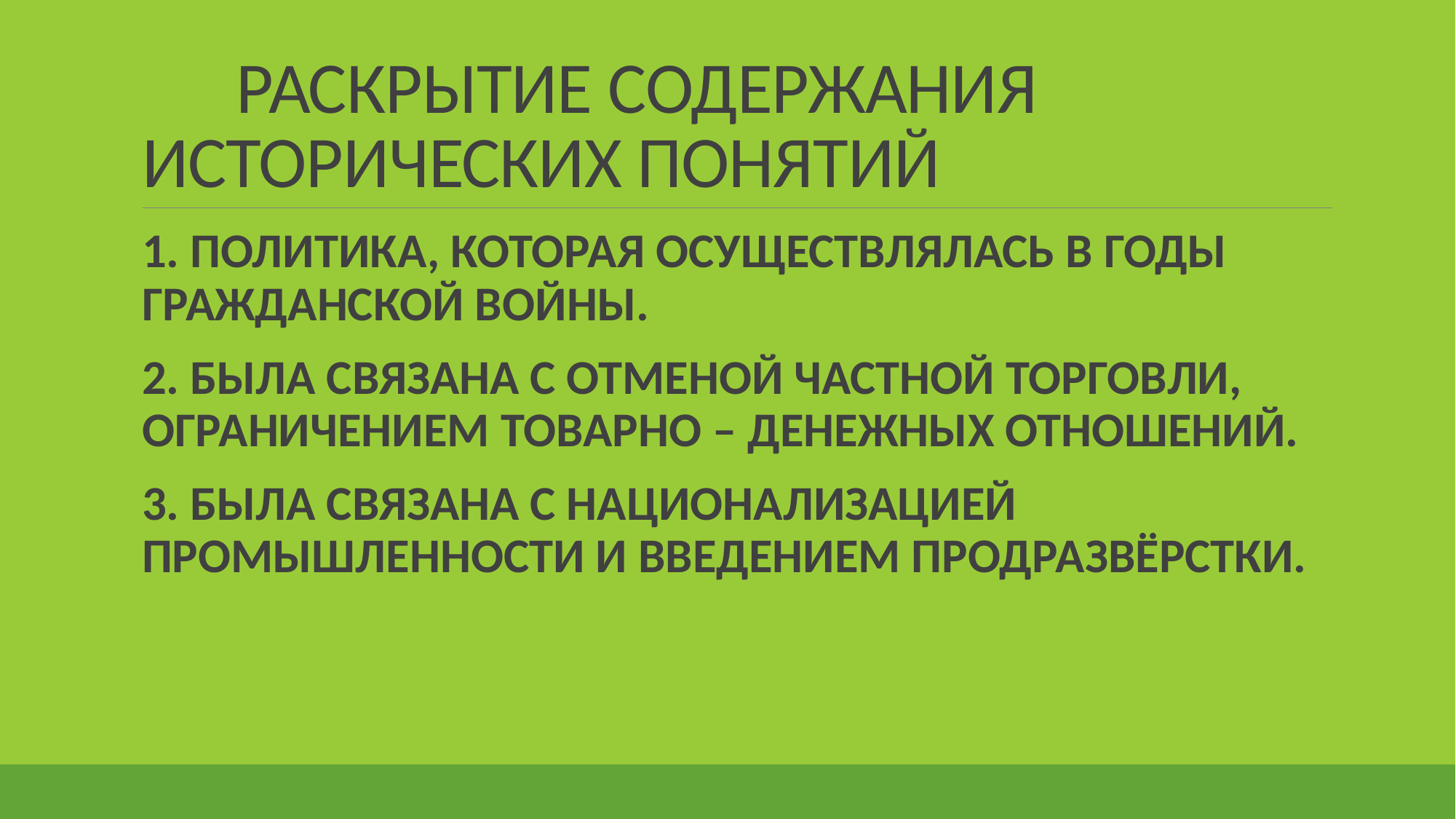

# РАСКРЫТИЕ СОДЕРЖАНИЯ      ИСТОРИЧЕСКИХ ПОНЯТИЙ
1. ПОЛИТИКА, КОТОРАЯ ОСУЩЕСТВЛЯЛАСЬ В ГОДЫ ГРАЖДАНСКОЙ ВОЙНЫ.
2. БЫЛА СВЯЗАНА С ОТМЕНОЙ ЧАСТНОЙ ТОРГОВЛИ, ОГРАНИЧЕНИЕМ ТОВАРНО – ДЕНЕЖНЫХ ОТНОШЕНИЙ.
3. БЫЛА СВЯЗАНА С НАЦИОНАЛИЗАЦИЕЙ ПРОМЫШЛЕННОСТИ И ВВЕДЕНИЕМ ПРОДРАЗВЁРСТКИ.